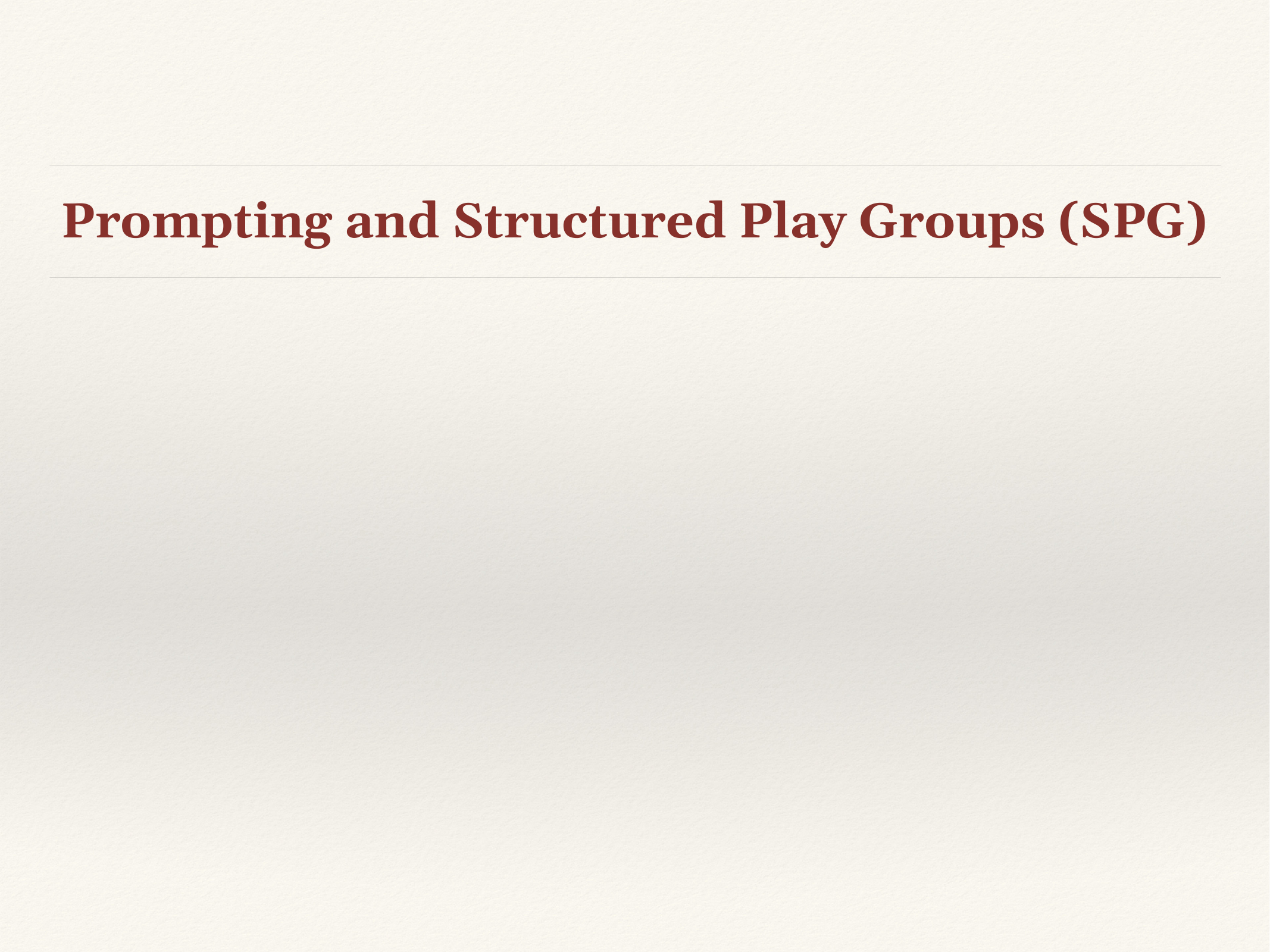

# Prompting and Structured Play Groups (SPG)